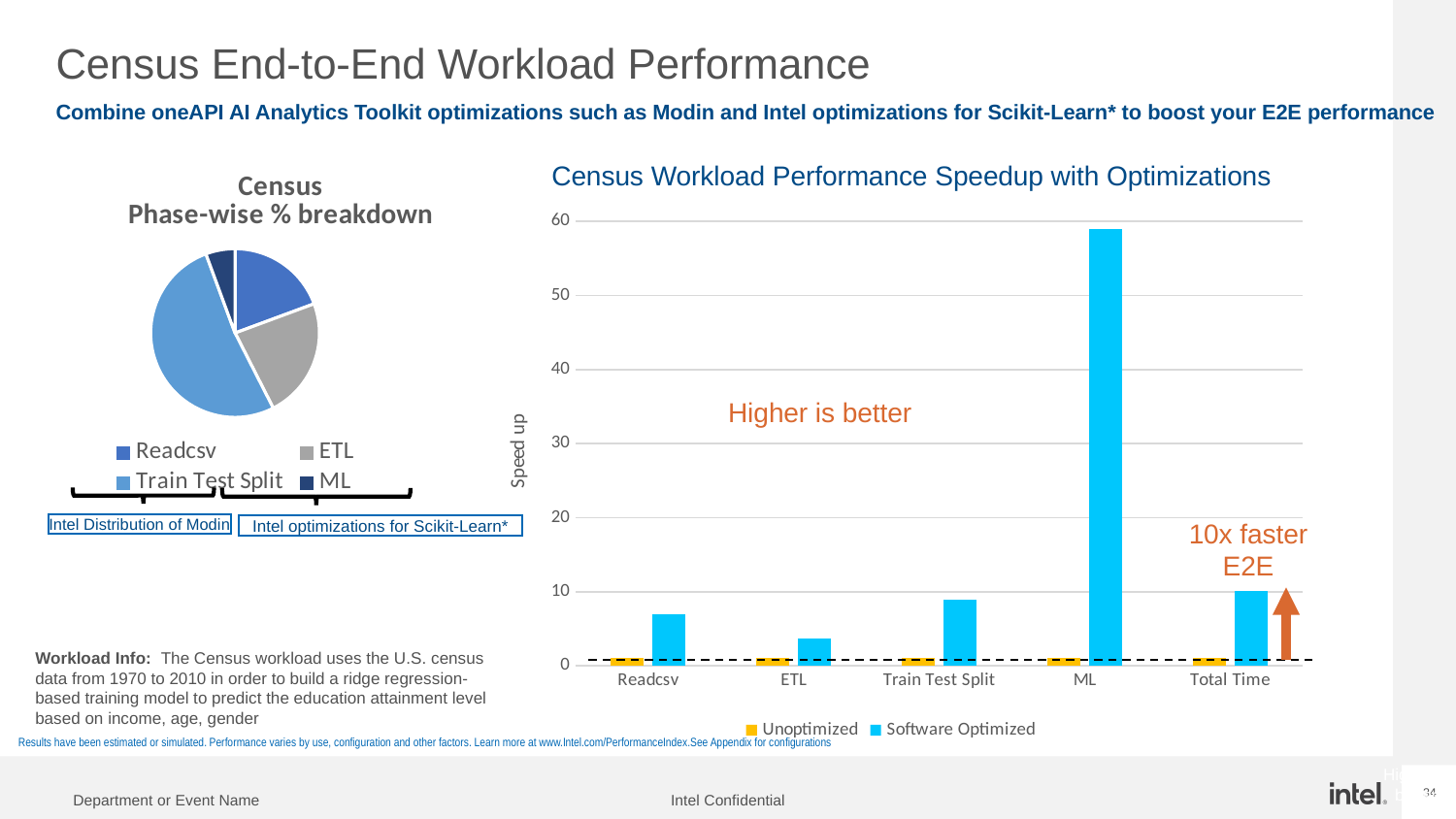

Census End-to-End Workload Performance
Combine oneAPI AI Analytics Toolkit optimizations such as Modin and Intel optimizations for Scikit-Learn* to boost your E2E performance

### Chart: Census
Phase-wise % breakdown

| Category |  |
|---|---|
| Readcsv | 7.227 |
| ETL | 8.634 |
| Train Test Split | 19.358 |
| ML | 2.094 |
Census Workload Performance Speedup with Optimizations

### Chart

| Category |  |  |
|---|---|---|
| Readcsv | 1.0 | 6.905640611181223 |
| ETL | 1.0 | 3.6856034283066927 |
| Train Test Split | 1.0 | 8.948928416322037 |
| ML | 1.0 | 59.00334288443171 |
| Total Time | 1.0 | 10.144317556352174 |
Higher is better

Intel Distribution of Modin
Intel optimizations for Scikit-Learn*
10x faster E2E
Workload Info:  The Census workload uses the U.S. census data from 1970 to 2010 in order to build a ridge regression-based training model to predict the education attainment level based on income, age, gender
Results have been estimated or simulated. Performance varies by use, configuration and other factors. Learn more at www.Intel.com/PerformanceIndex.See Appendix for configurations
Higher is better